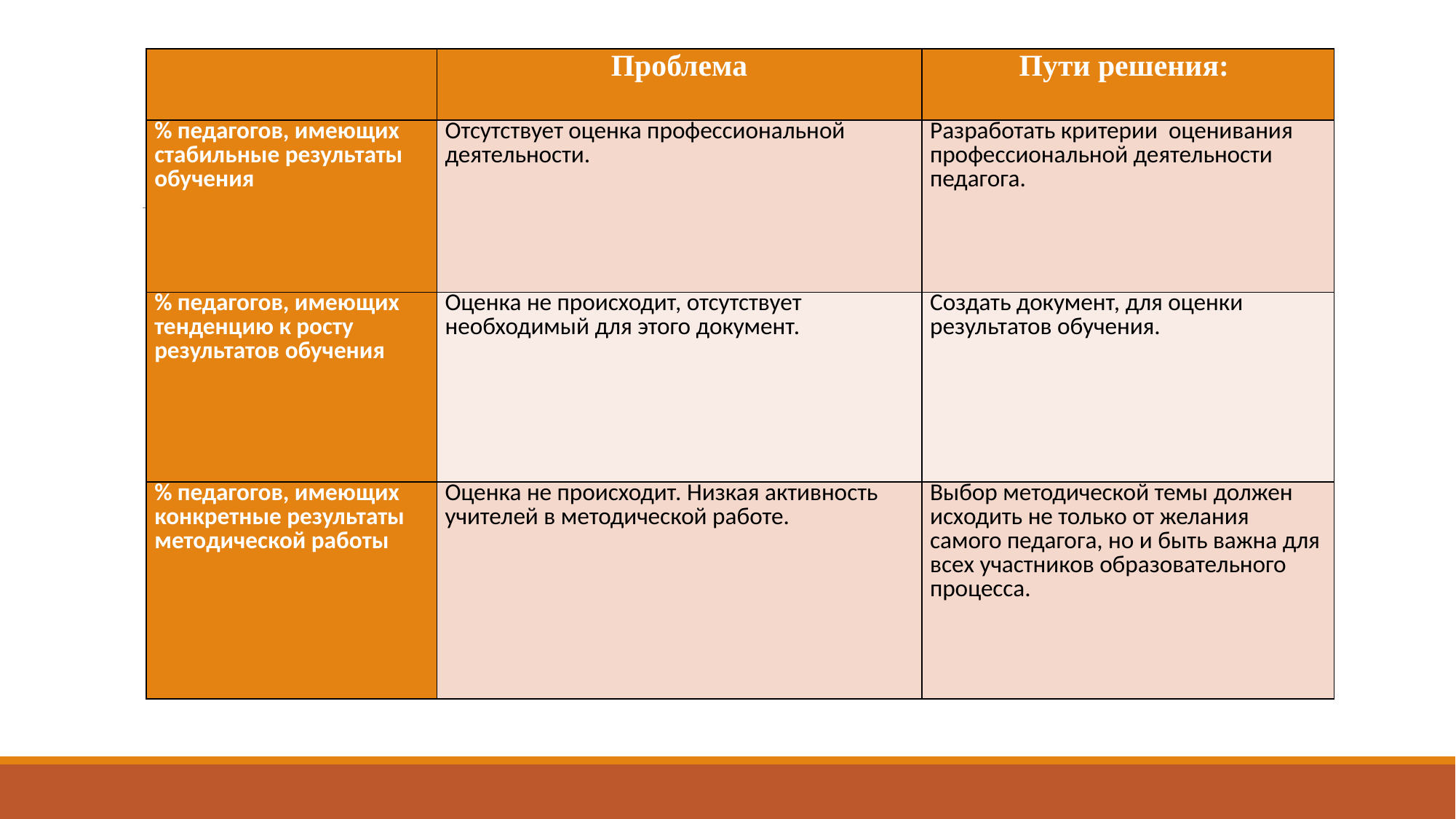

|  | Проблема | Пути решения: |
| --- | --- | --- |
| % педагогов, имеющих стабильные результаты обучения | Отсутствует оценка профессиональной деятельности. | Разработать критерии оценивания профессиональной деятельности педагога. |
| % педагогов, имеющих тенденцию к росту результатов обучения | Оценка не происходит, отсутствует необходимый для этого документ. | Создать документ, для оценки результатов обучения. |
| % педагогов, имеющих конкретные результаты методической работы | Оценка не происходит. Низкая активность учителей в методической работе. | Выбор методической темы должен исходить не только от желания самого педагога, но и быть важна для всех участников образовательного процесса. |